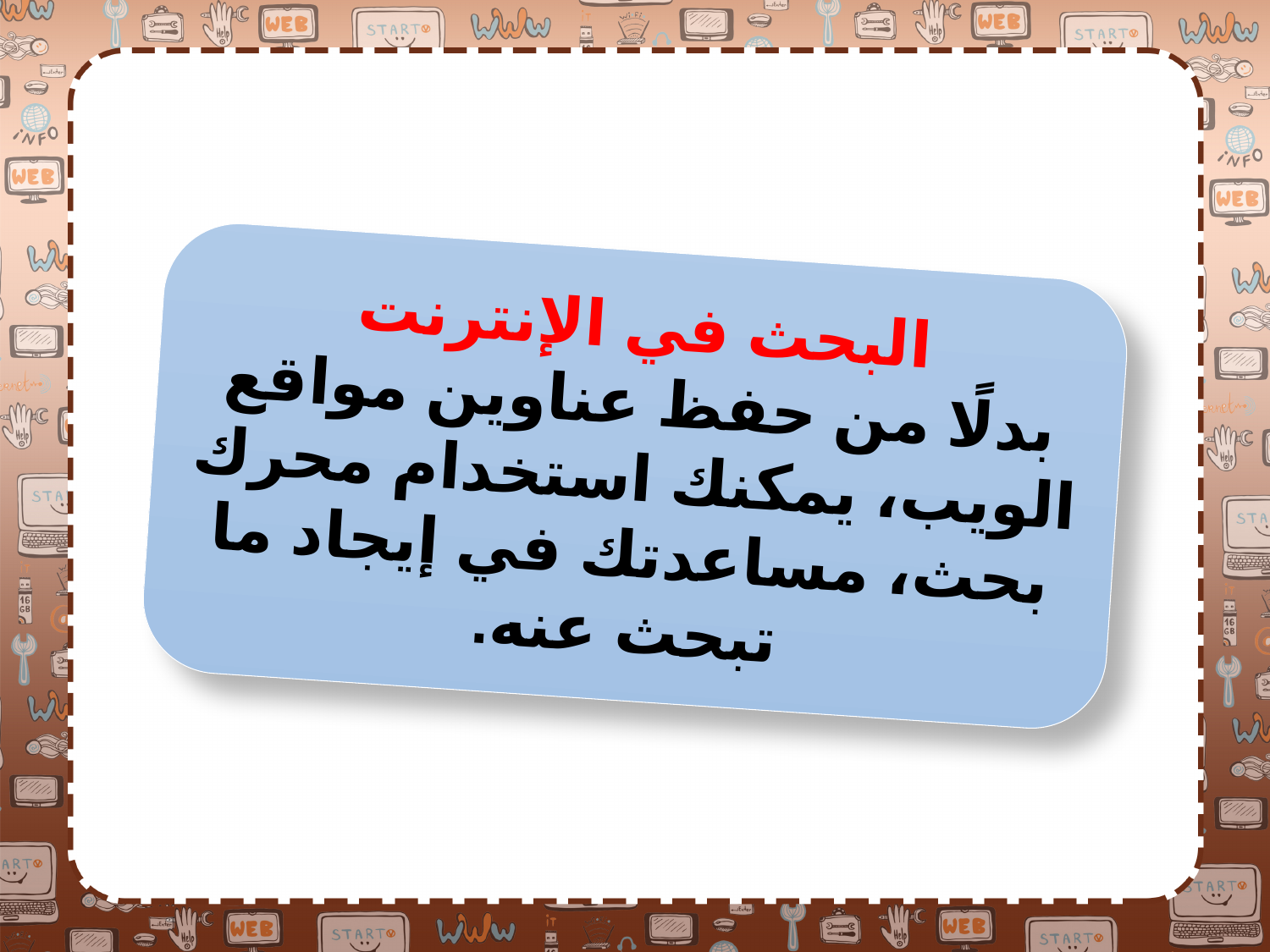

البحث في الإنترنت
بدلًا من حفظ عناوين مواقع الويب، يمكنك استخدام محرك بحث، مساعدتك في إيجاد ما تبحث عنه.